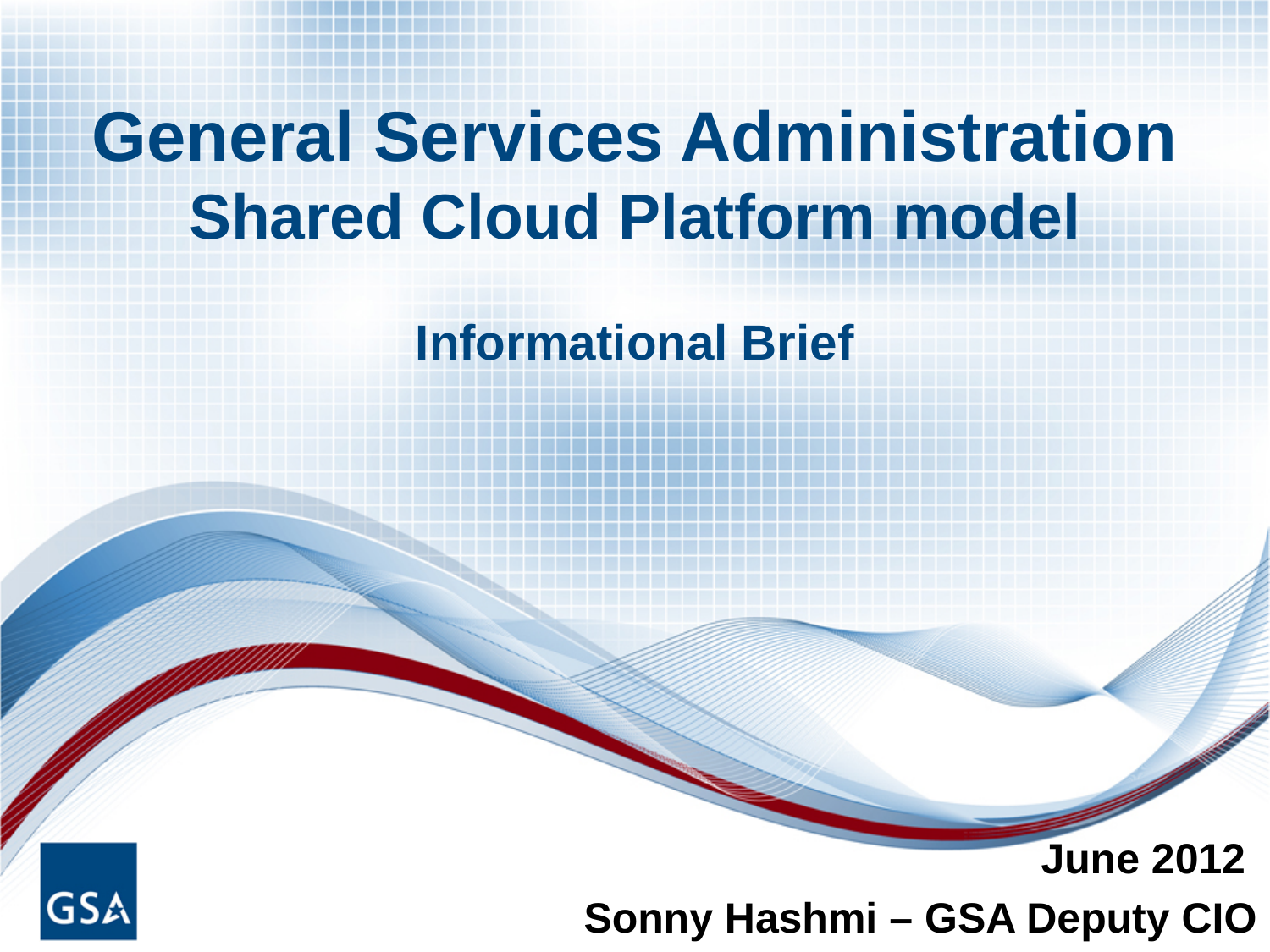

# General Services Administration Shared Cloud Platform model Informational Brief
June 2012
Sonny Hashmi – GSA Deputy CIO